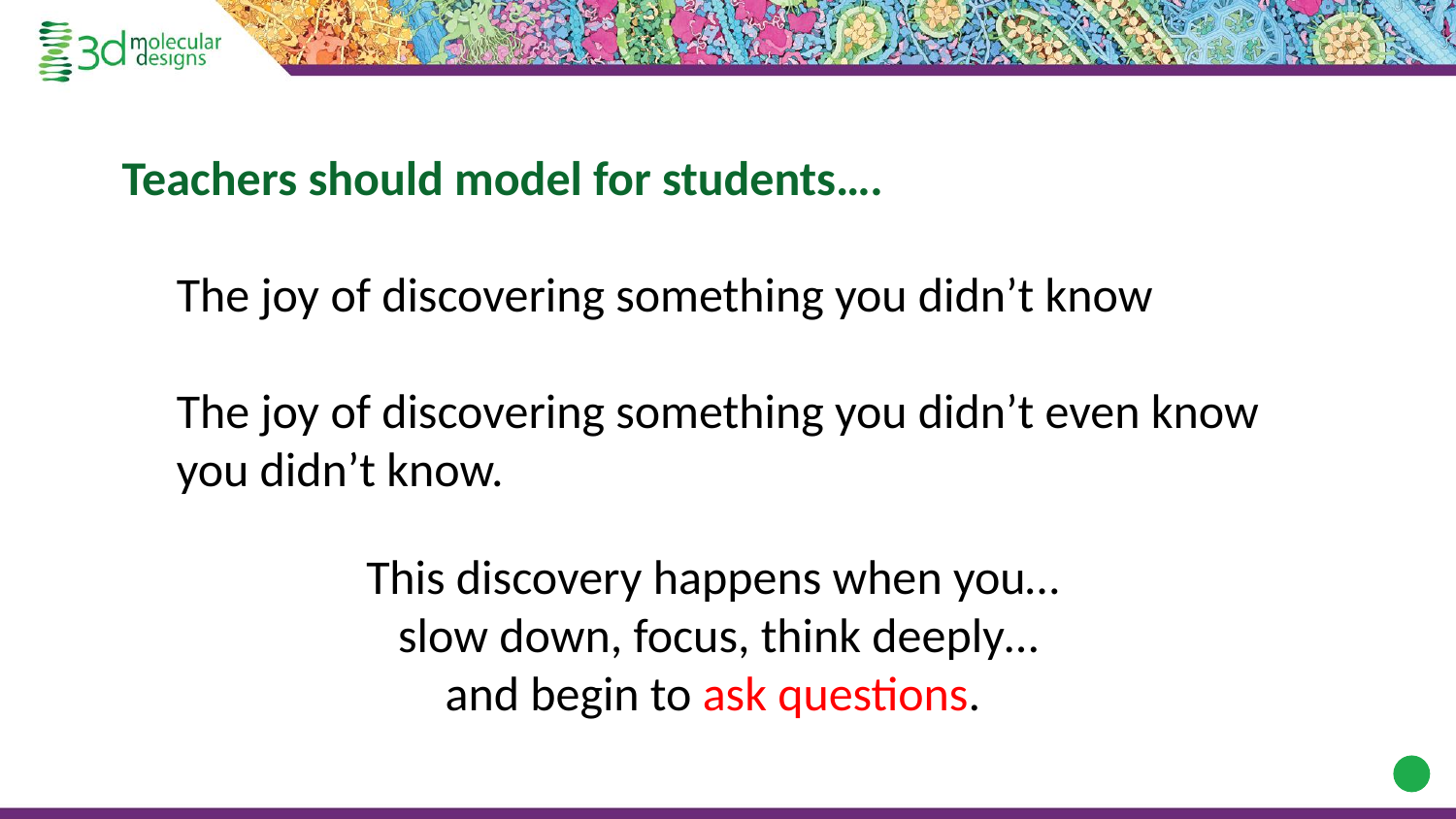

Teachers should model for students….

The joy of discovering something you didn’t know

The joy of discovering something you didn’t even know you didn’t know.
This discovery happens when you…
 slow down, focus, think deeply…
and begin to ask questions.
109